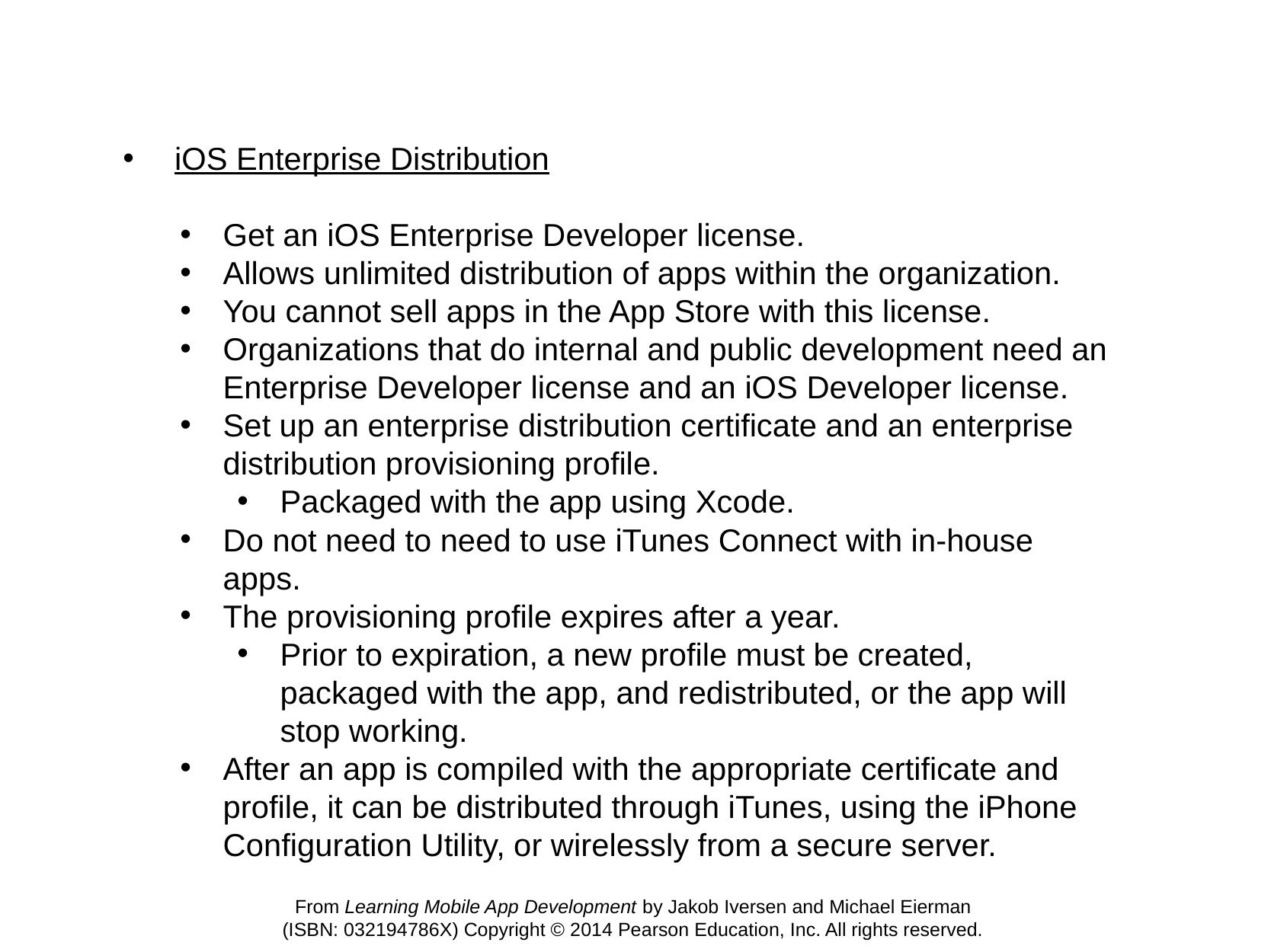

iOS Enterprise Distribution

Get an iOS Enterprise Developer license.
Allows unlimited distribution of apps within the organization.
You cannot sell apps in the App Store with this license.
Organizations that do internal and public development need an Enterprise Developer license and an iOS Developer license.
Set up an enterprise distribution certificate and an enterprise distribution provisioning profile.
Packaged with the app using Xcode.
Do not need to need to use iTunes Connect with in-house apps.
The provisioning profile expires after a year.
Prior to expiration, a new profile must be created, packaged with the app, and redistributed, or the app will stop working.
After an app is compiled with the appropriate certificate and profile, it can be distributed through iTunes, using the iPhone Configuration Utility, or wirelessly from a secure server.
From Learning Mobile App Development by Jakob Iversen and Michael Eierman
(ISBN: 032194786X) Copyright © 2014 Pearson Education, Inc. All rights reserved.